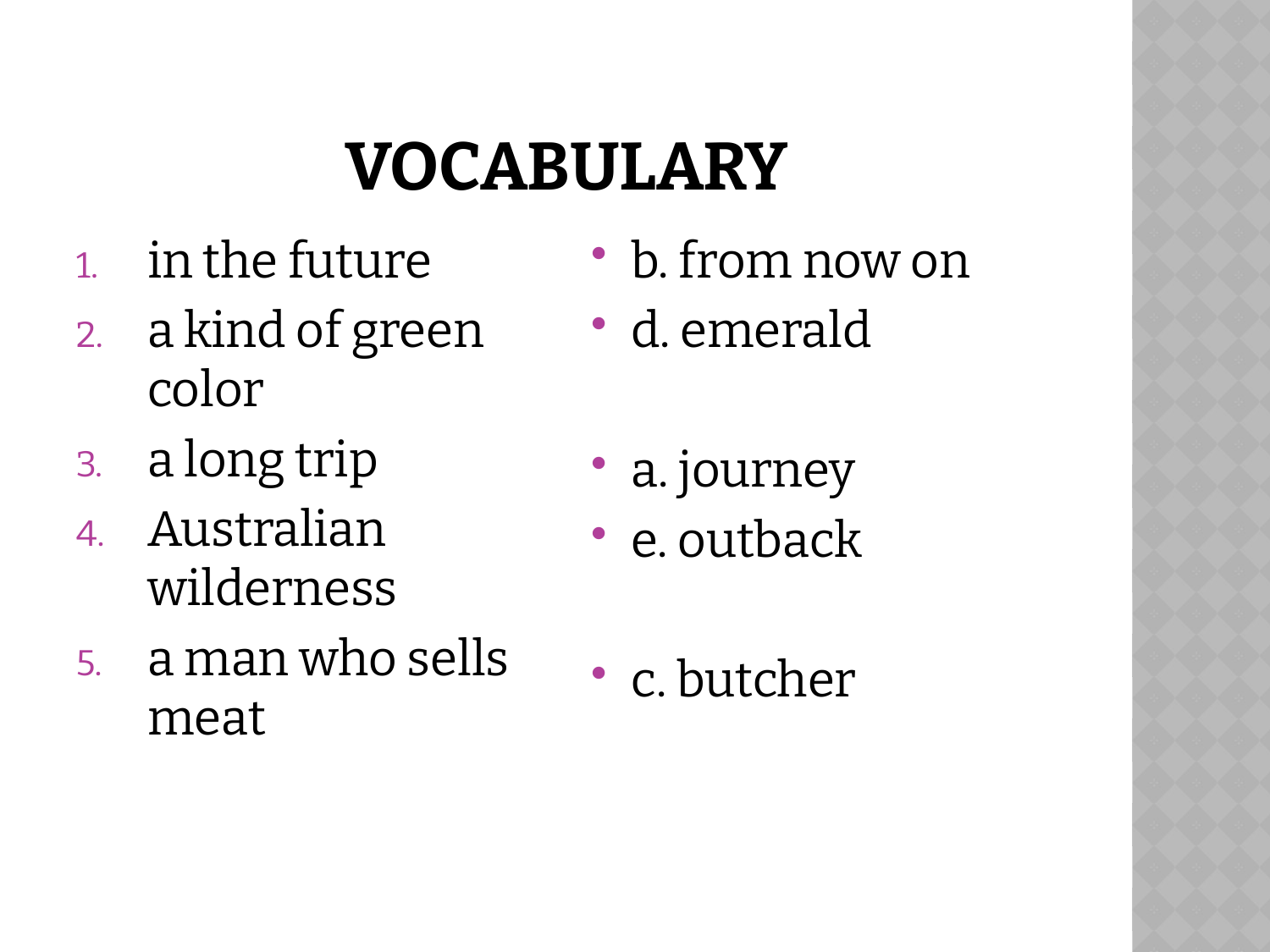

# vocabulary
in the future
a kind of green color
a long trip
Australian wilderness
a man who sells meat
b. from now on
d. emerald

a. journey
e. outback

c. butcher